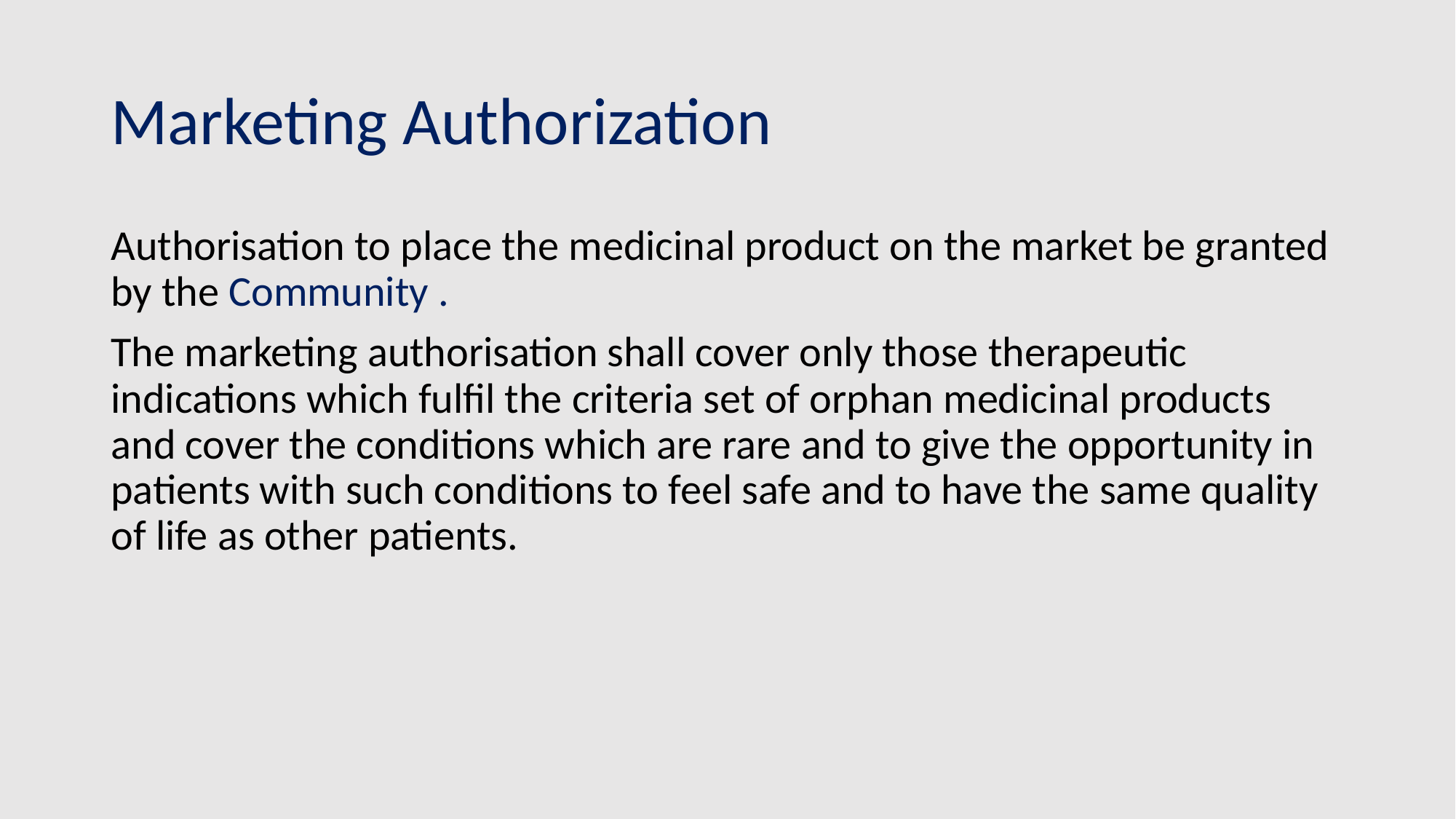

# Marketing Authorization
Authorisation to place the medicinal product on the market be granted by the Community .
The marketing authorisation shall cover only those therapeutic indications which fulfil the criteria set of orphan medicinal products and cover the conditions which are rare and to give the opportunity in patients with such conditions to feel safe and to have the same quality of life as other patients.